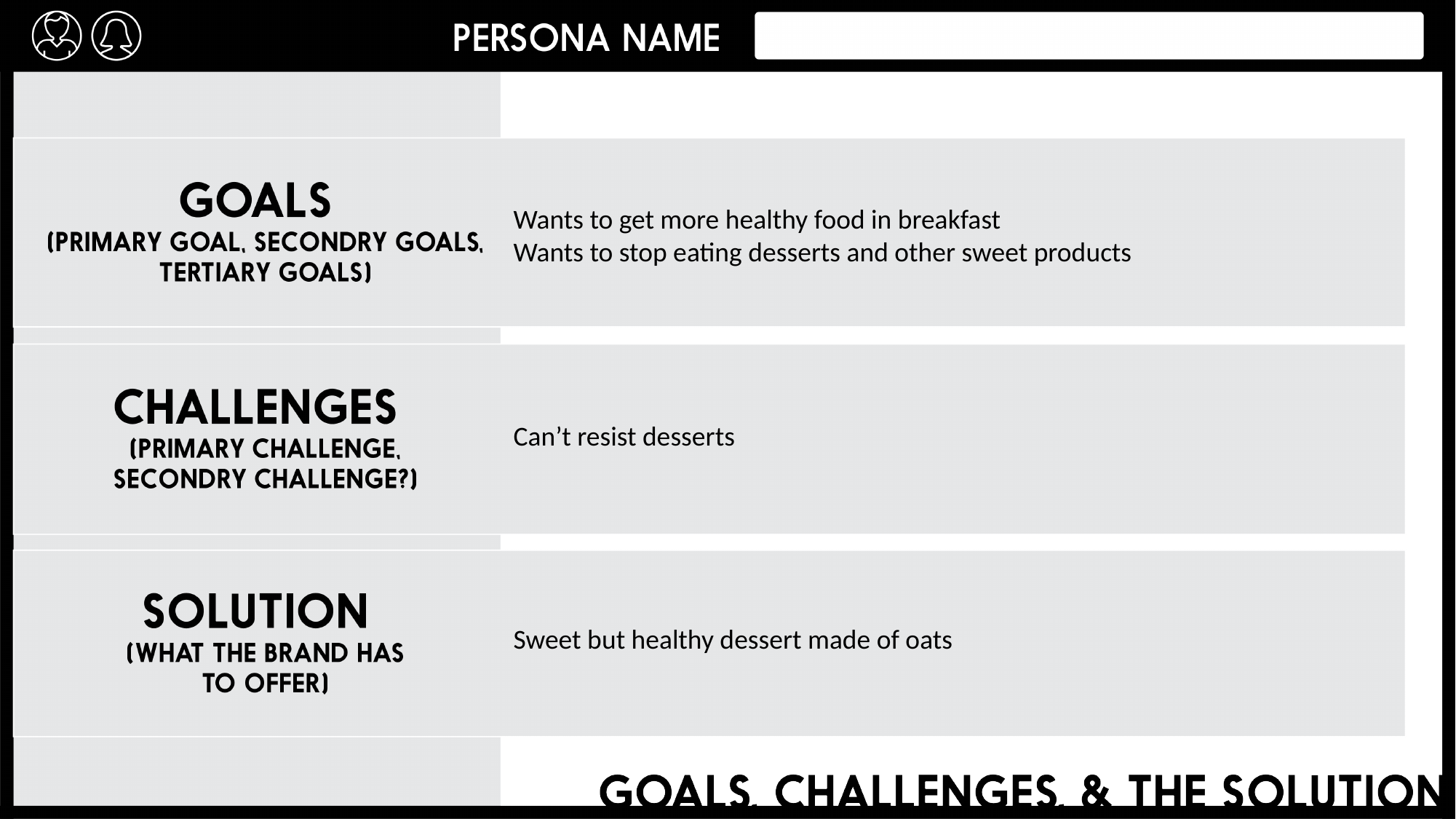

Wants to get more healthy food in breakfast
Wants to stop eating desserts and other sweet products
Can’t resist desserts
Sweet but healthy dessert made of oats